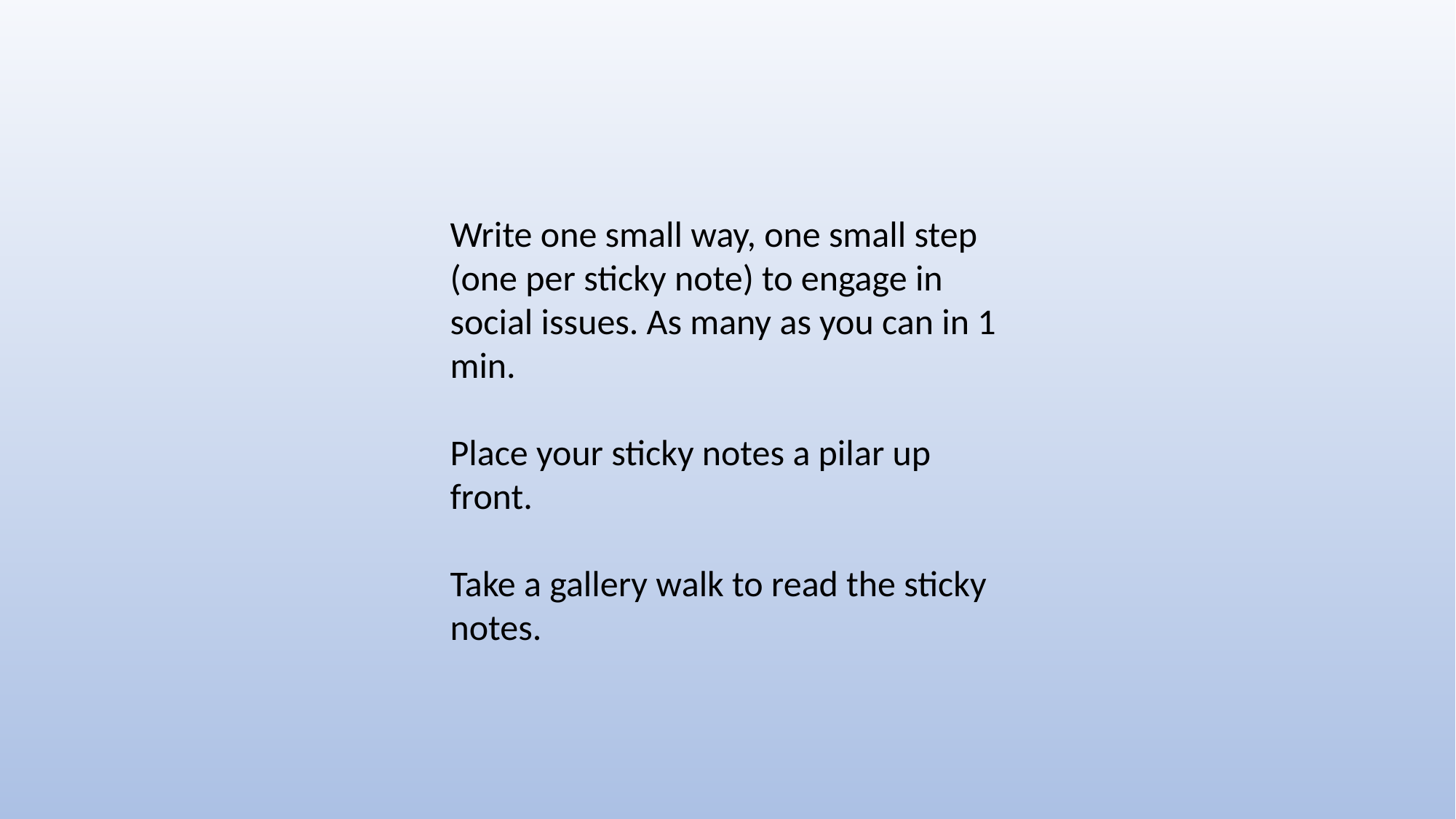

Write one small way, one small step (one per sticky note) to engage in social issues. As many as you can in 1 min.

Place your sticky notes a pilar up front.

Take a gallery walk to read the sticky notes.